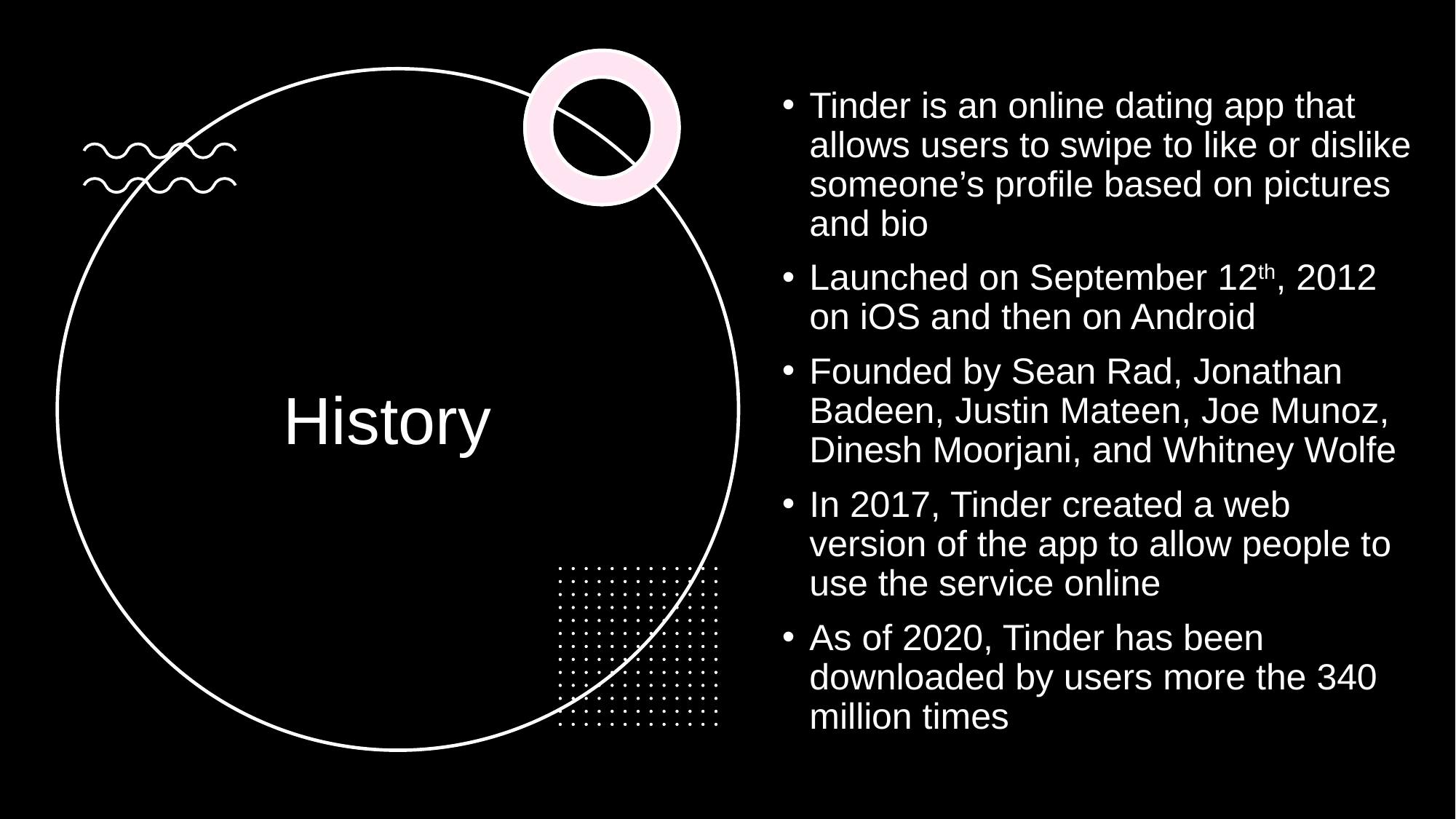

Tinder is an online dating app that allows users to swipe to like or dislike someone’s profile based on pictures and bio
Launched on September 12th, 2012 on iOS and then on Android
Founded by Sean Rad, Jonathan Badeen, Justin Mateen, Joe Munoz, Dinesh Moorjani, and Whitney Wolfe
In 2017, Tinder created a web version of the app to allow people to use the service online
As of 2020, Tinder has been downloaded by users more the 340 million times

# History